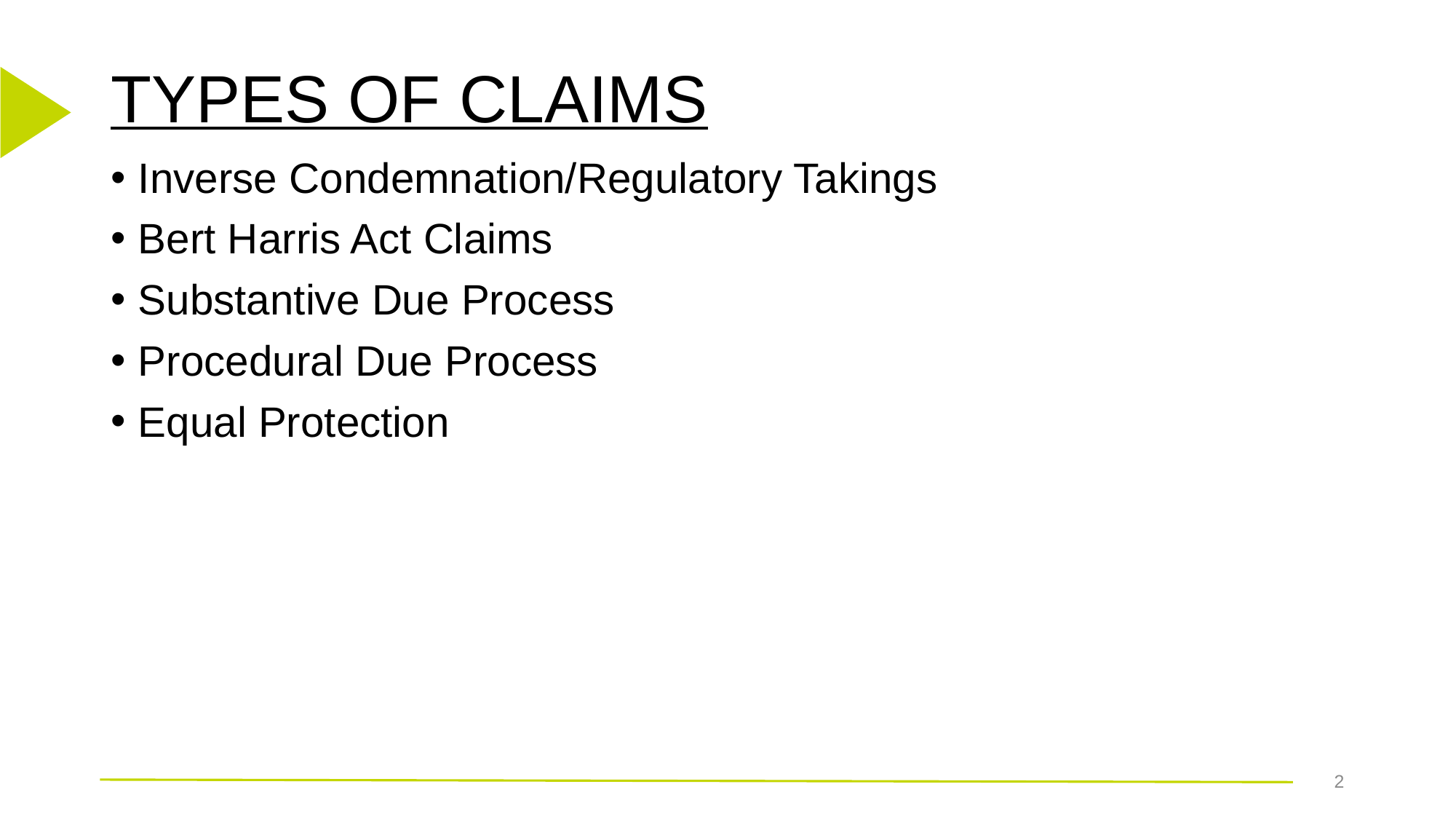

# TYPES OF CLAIMS

Inverse Condemnation/Regulatory Takings
Bert Harris Act Claims
Substantive Due Process
Procedural Due Process
Equal Protection
2